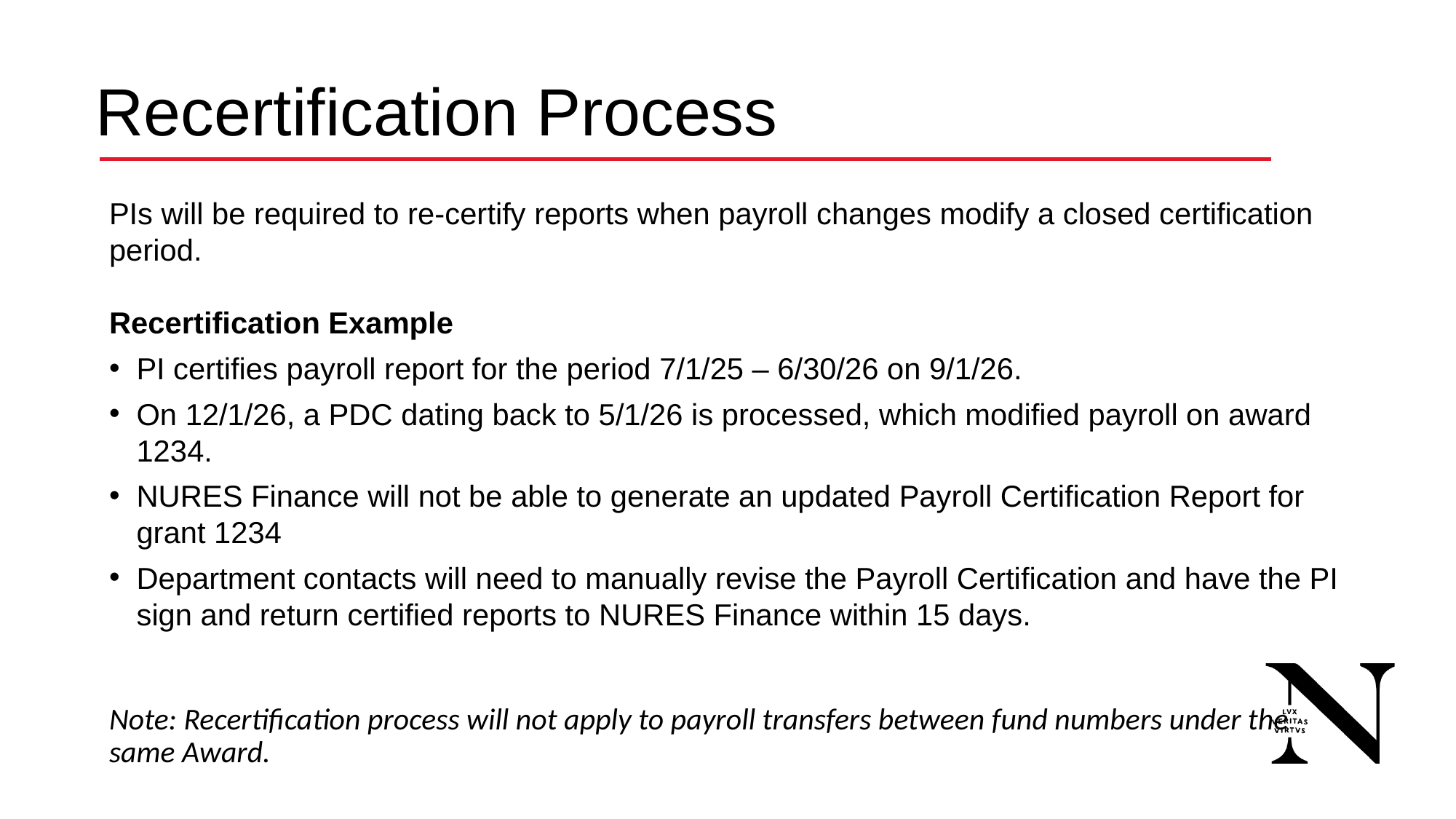

# Recertification Process
PIs will be required to re-certify reports when payroll changes modify a closed certification period.

Recertification Example
PI certifies payroll report for the period 7/1/25 – 6/30/26 on 9/1/26.
On 12/1/26, a PDC dating back to 5/1/26 is processed, which modified payroll on award 1234.
NURES Finance will not be able to generate an updated Payroll Certification Report for grant 1234
Department contacts will need to manually revise the Payroll Certification and have the PI sign and return certified reports to NURES Finance within 15 days.

Note: Recertification process will not apply to payroll transfers between fund numbers under the same Award.